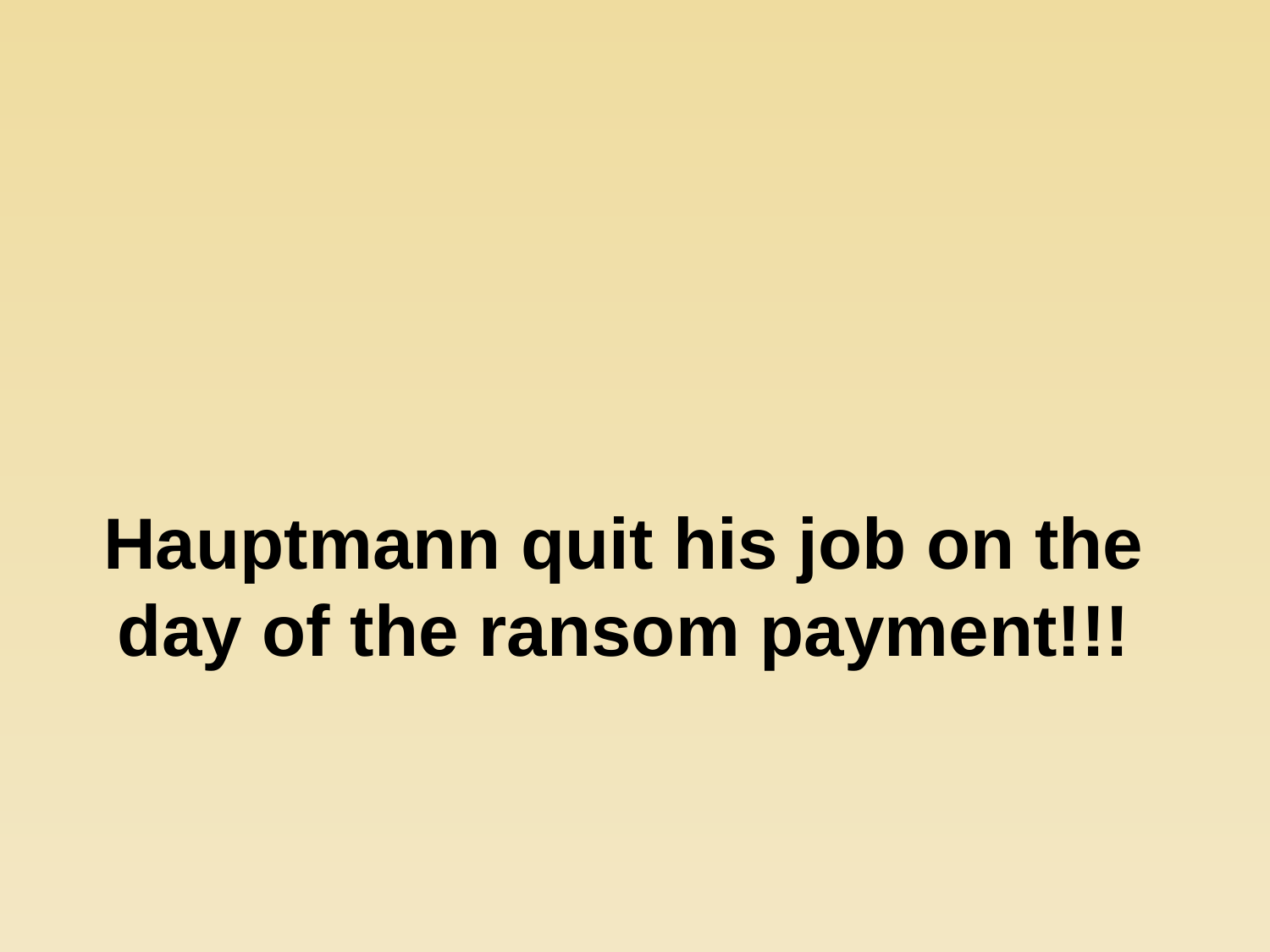

# Hauptmann quit his job on the day of the ransom payment!!!